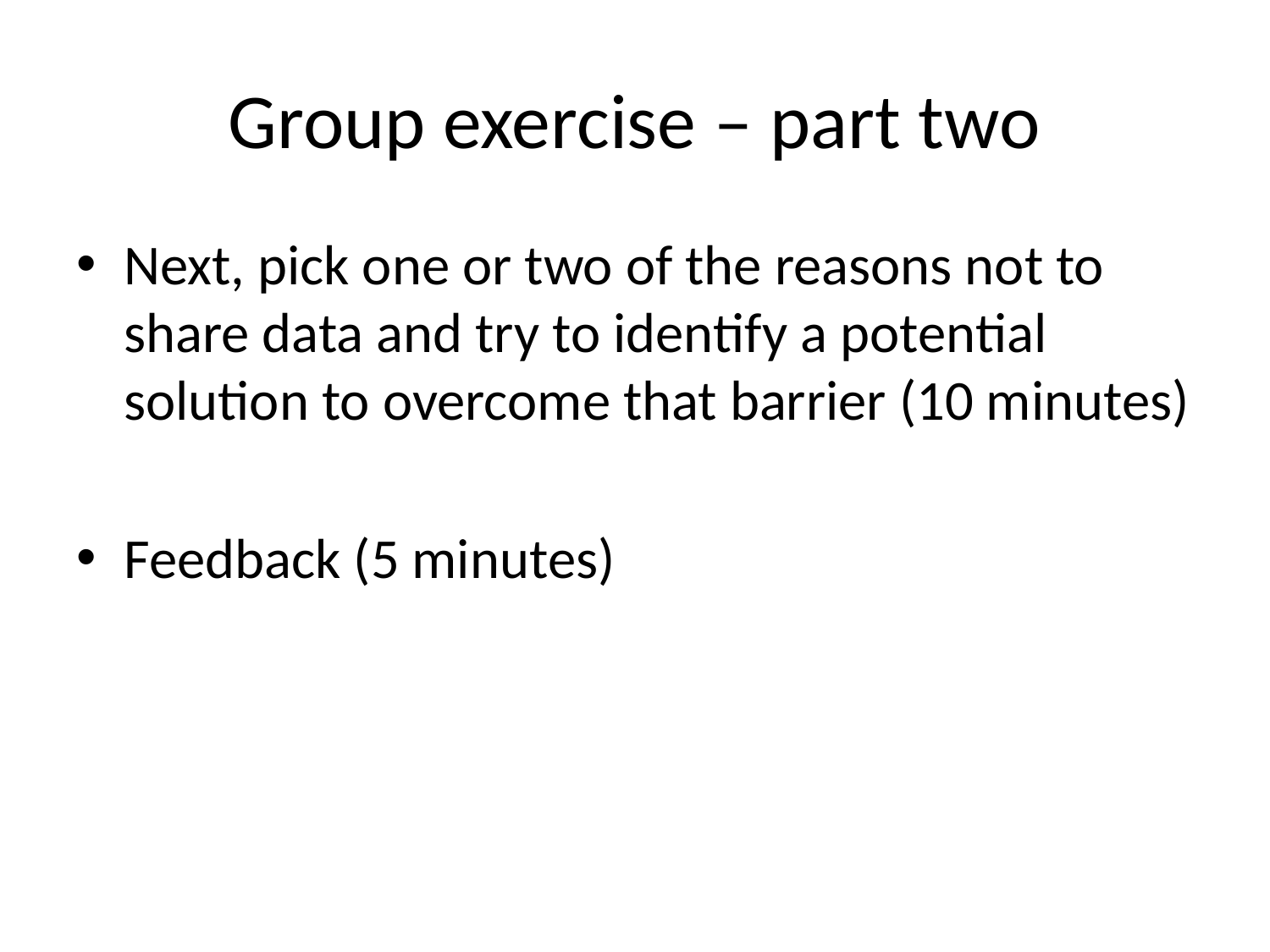

# Group exercise – part two
Next, pick one or two of the reasons not to share data and try to identify a potential solution to overcome that barrier (10 minutes)

Feedback (5 minutes)